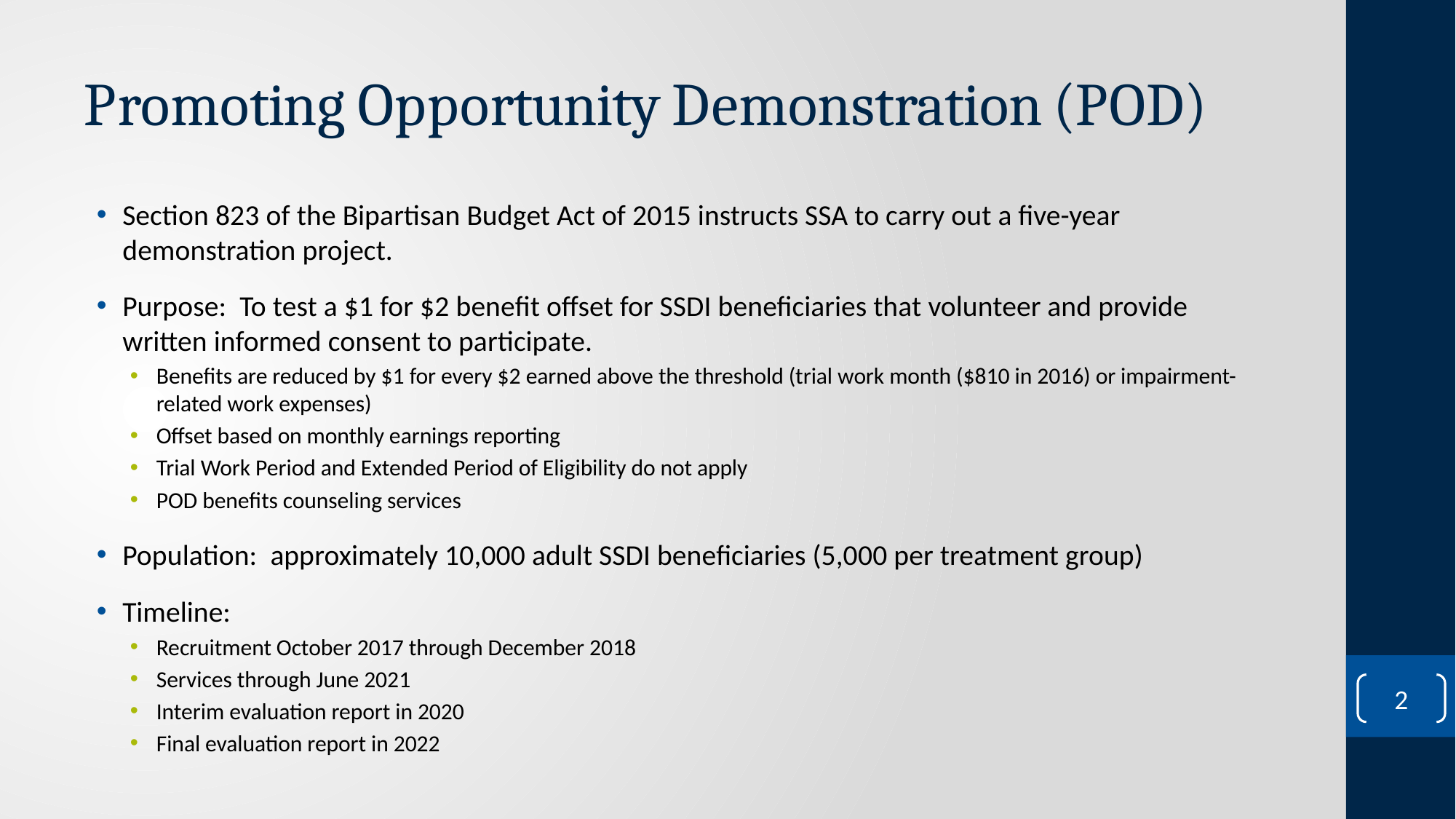

# Promoting Opportunity Demonstration (POD)
Section 823 of the Bipartisan Budget Act of 2015 instructs SSA to carry out a five-year demonstration project.

Purpose:  To test a $1 for $2 benefit offset for SSDI beneficiaries that volunteer and provide written informed consent to participate.
Benefits are reduced by $1 for every $2 earned above the threshold (trial work month ($810 in 2016) or impairment-related work expenses)
Offset based on monthly earnings reporting
Trial Work Period and Extended Period of Eligibility do not apply
POD benefits counseling services

Population:  approximately 10,000 adult SSDI beneficiaries (5,000 per treatment group)

Timeline:
Recruitment October 2017 through December 2018
Services through June 2021
Interim evaluation report in 2020
Final evaluation report in 2022
2